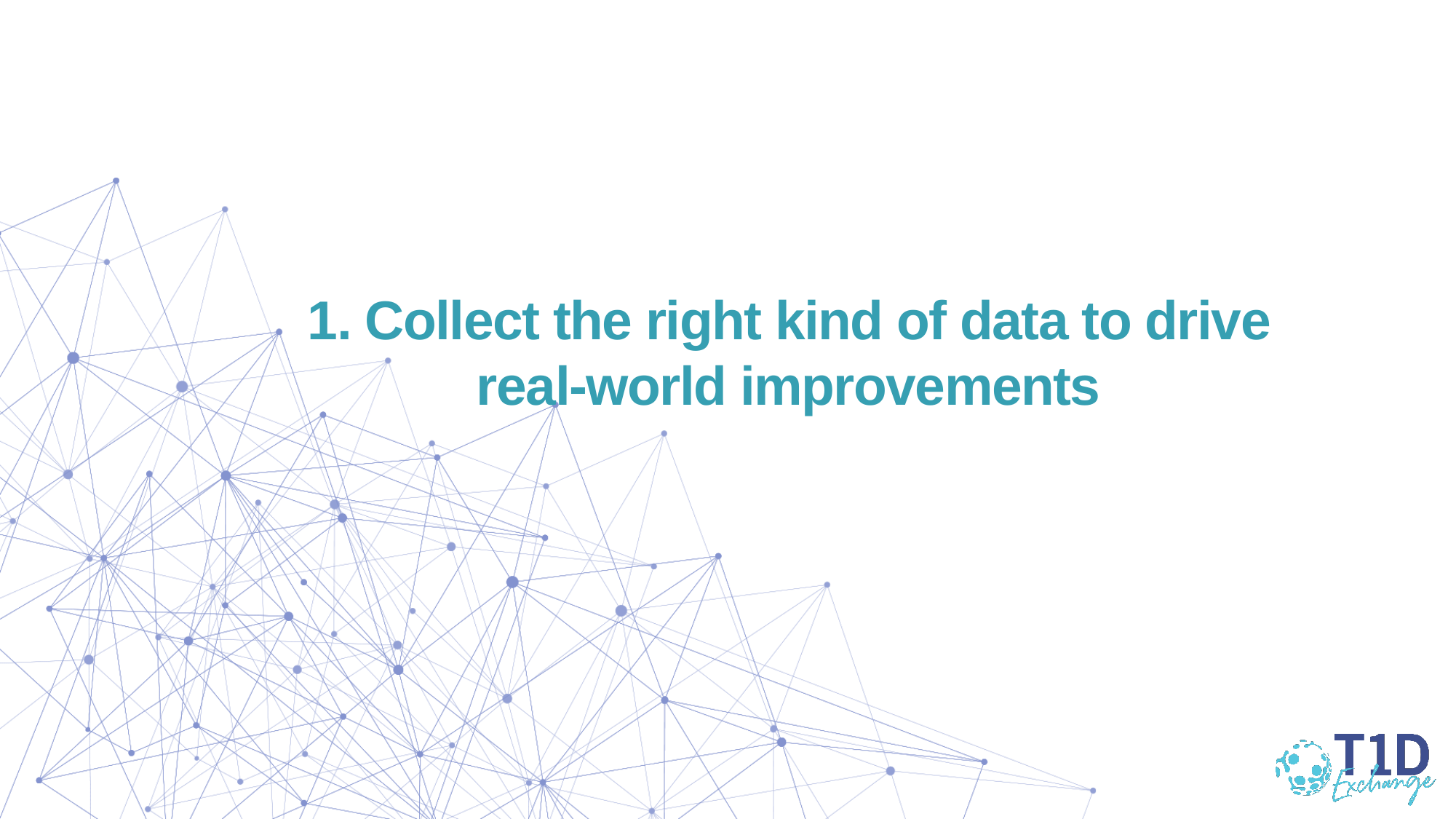

# 1. Collect the right kind of data to drive real-world improvements